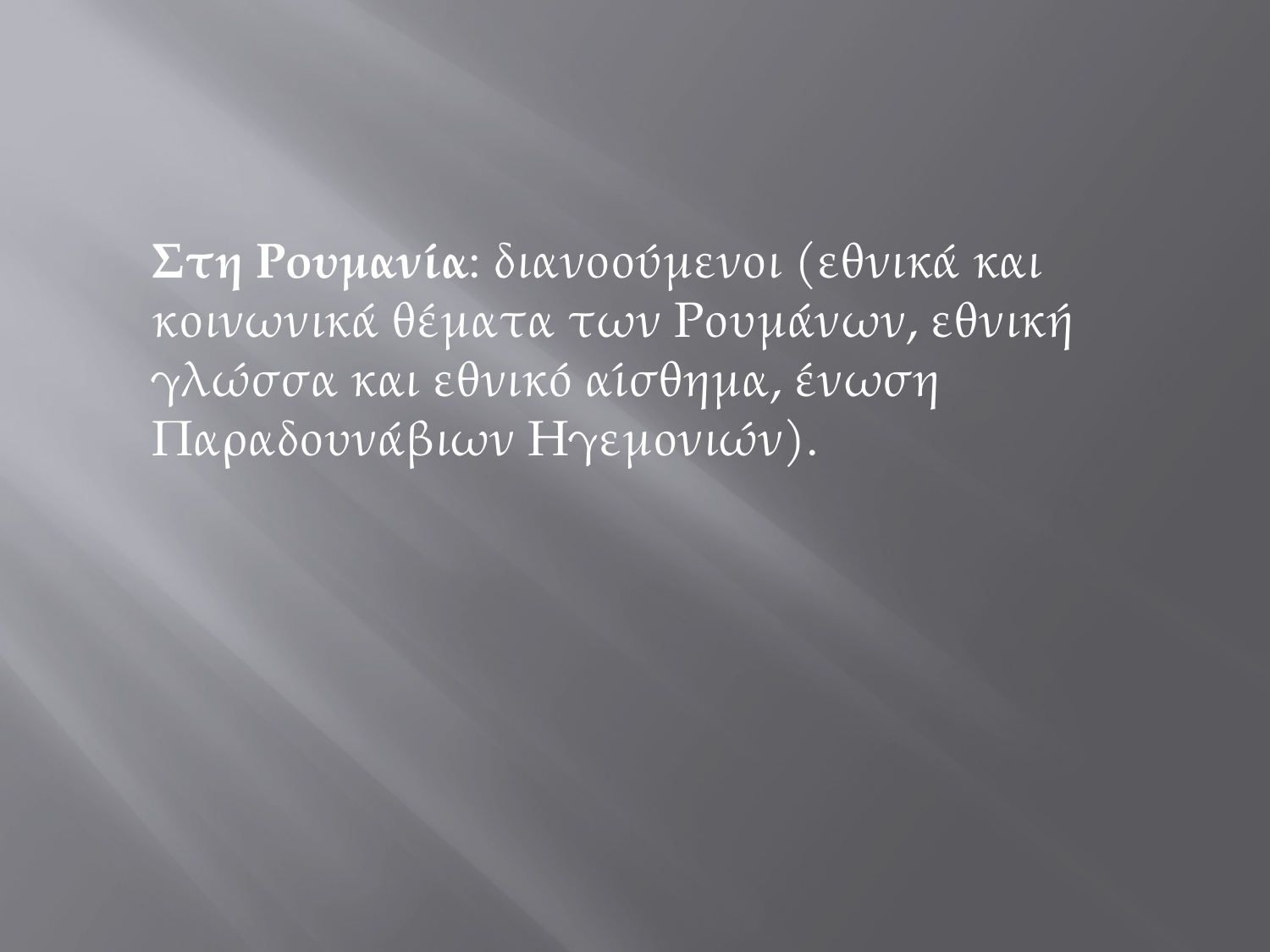

#
	Στη Ρουμανία: διανοούμενοι (εθνικά και κοινωνικά θέματα των Ρουμάνων, εθνική γλώσσα και εθνικό αίσθημα, ένωση Παραδουνάβιων Ηγεμονιών).